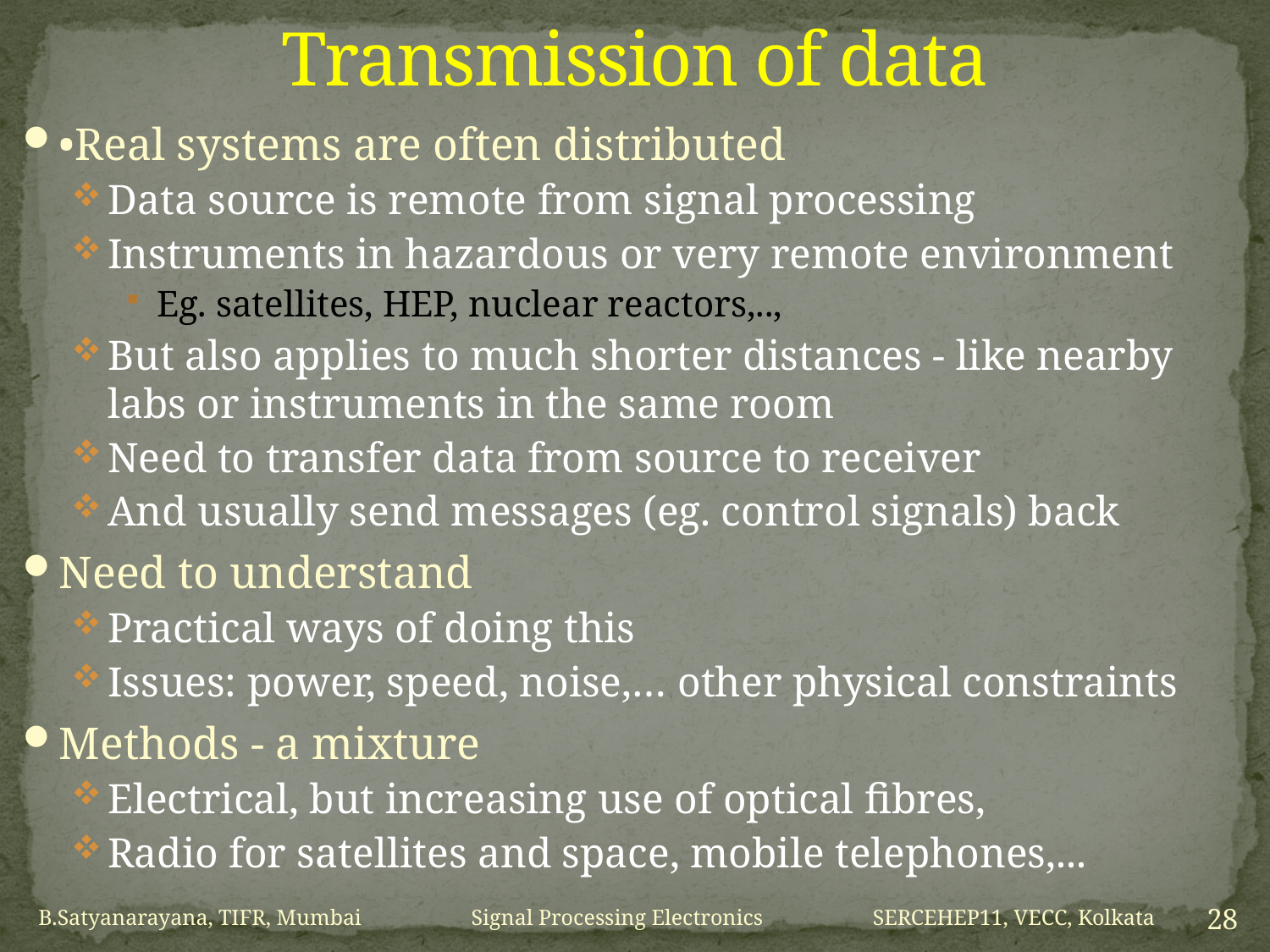

# Transmission of data
•Real systems are often distributed
Data source is remote from signal processing
Instruments in hazardous or very remote environment
Eg. satellites, HEP, nuclear reactors,..,
But also applies to much shorter distances - like nearby labs or instruments in the same room
Need to transfer data from source to receiver
And usually send messages (eg. control signals) back
Need to understand
Practical ways of doing this
Issues: power, speed, noise,… other physical constraints
Methods - a mixture
Electrical, but increasing use of optical fibres,
Radio for satellites and space, mobile telephones,...
B.Satyanarayana, TIFR, Mumbai                    Signal Processing Electronics                    SERCEHEP11, VECC, Kolkata
28